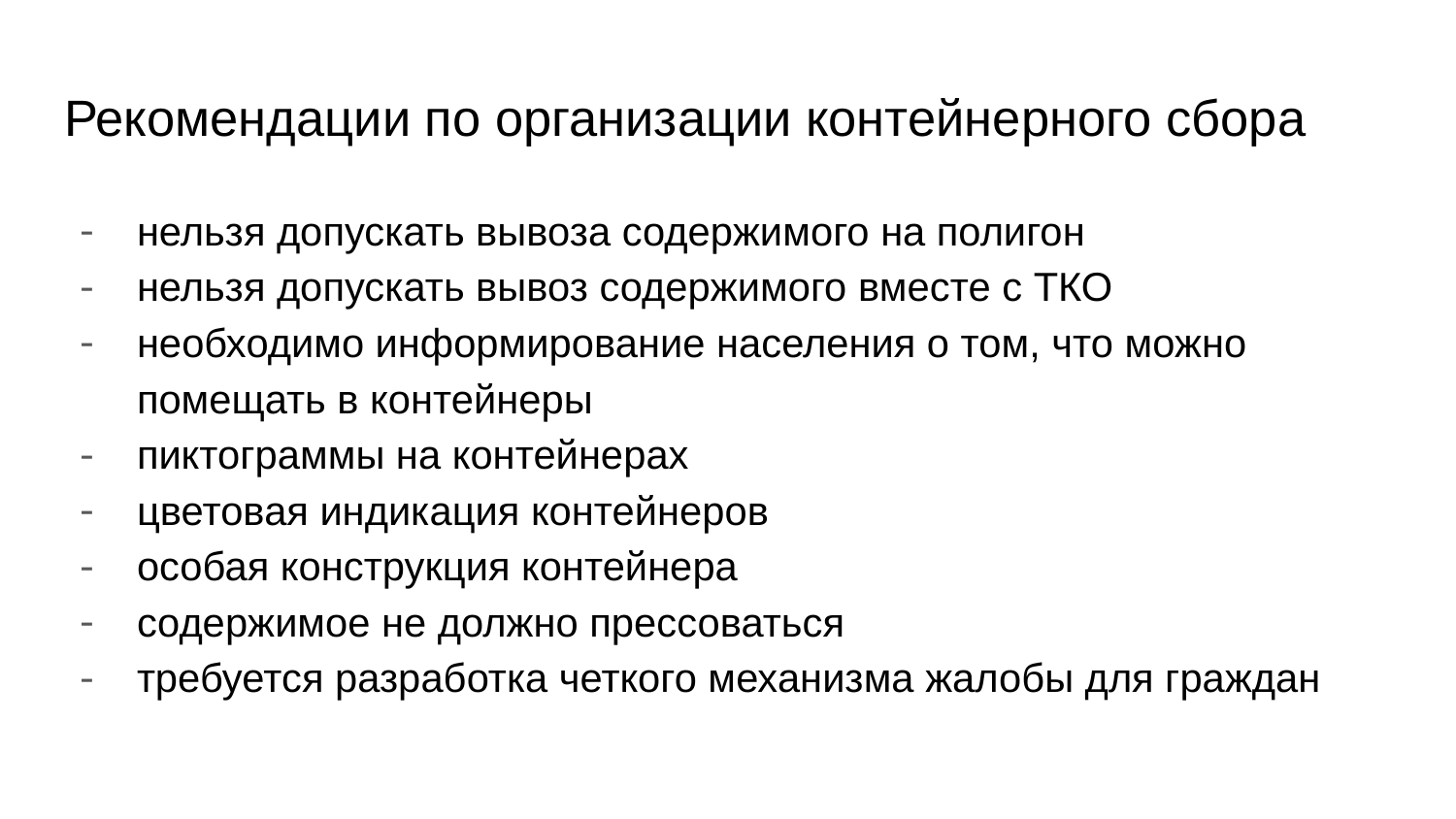

# Рекомендации по организации контейнерного сбора
нельзя допускать вывоза содержимого на полигон
нельзя допускать вывоз содержимого вместе с ТКО
необходимо информирование населения о том, что можно помещать в контейнеры
пиктограммы на контейнерах
цветовая индикация контейнеров
особая конструкция контейнера
содержимое не должно прессоваться
требуется разработка четкого механизма жалобы для граждан